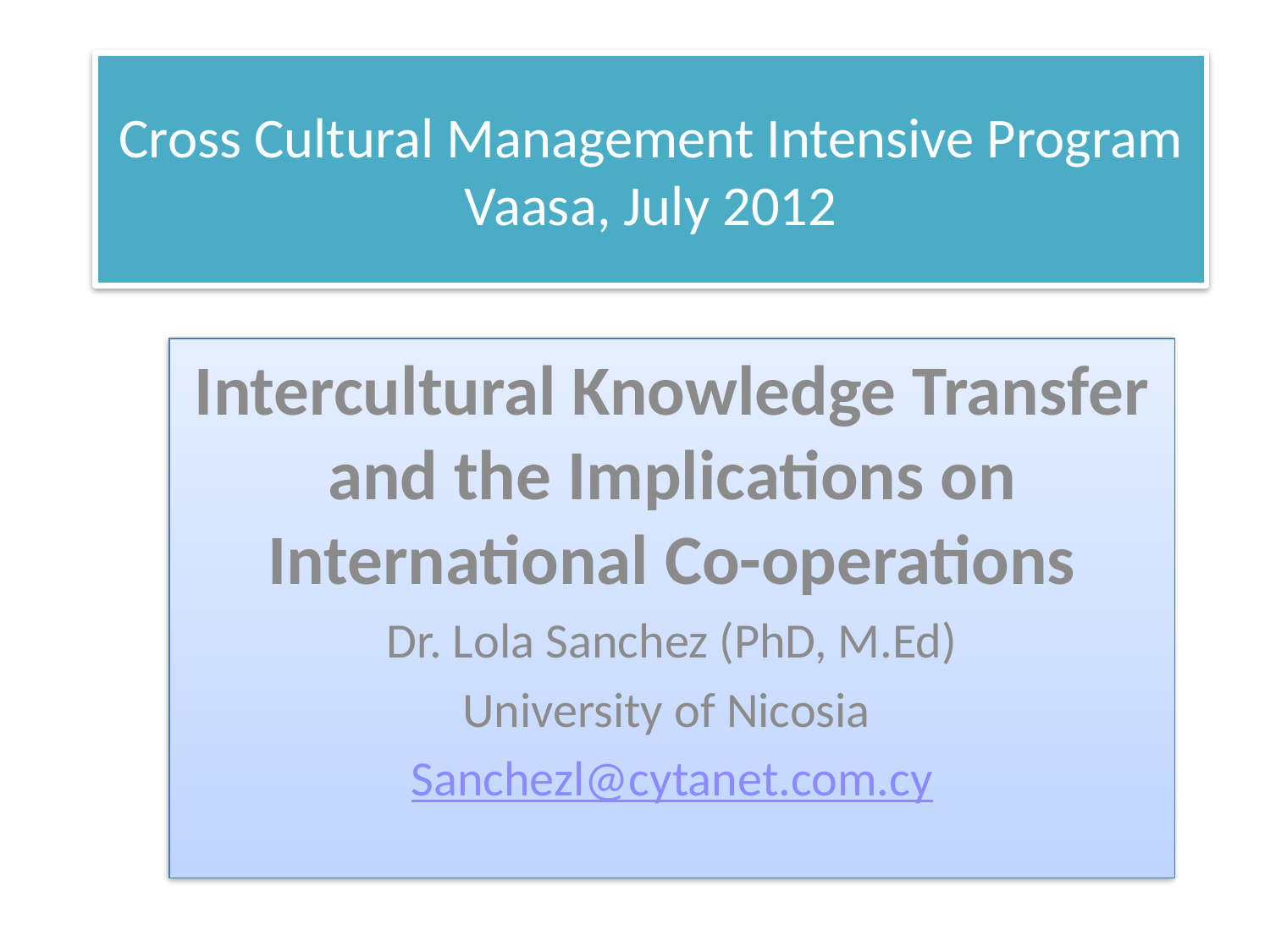

# Cross Cultural Management Intensive Program Vaasa, July 2012
Intercultural Knowledge Transfer and the Implications on International Co-operations
Dr. Lola Sanchez (PhD, M.Ed)
University of Nicosia
Sanchezl@cytanet.com.cy